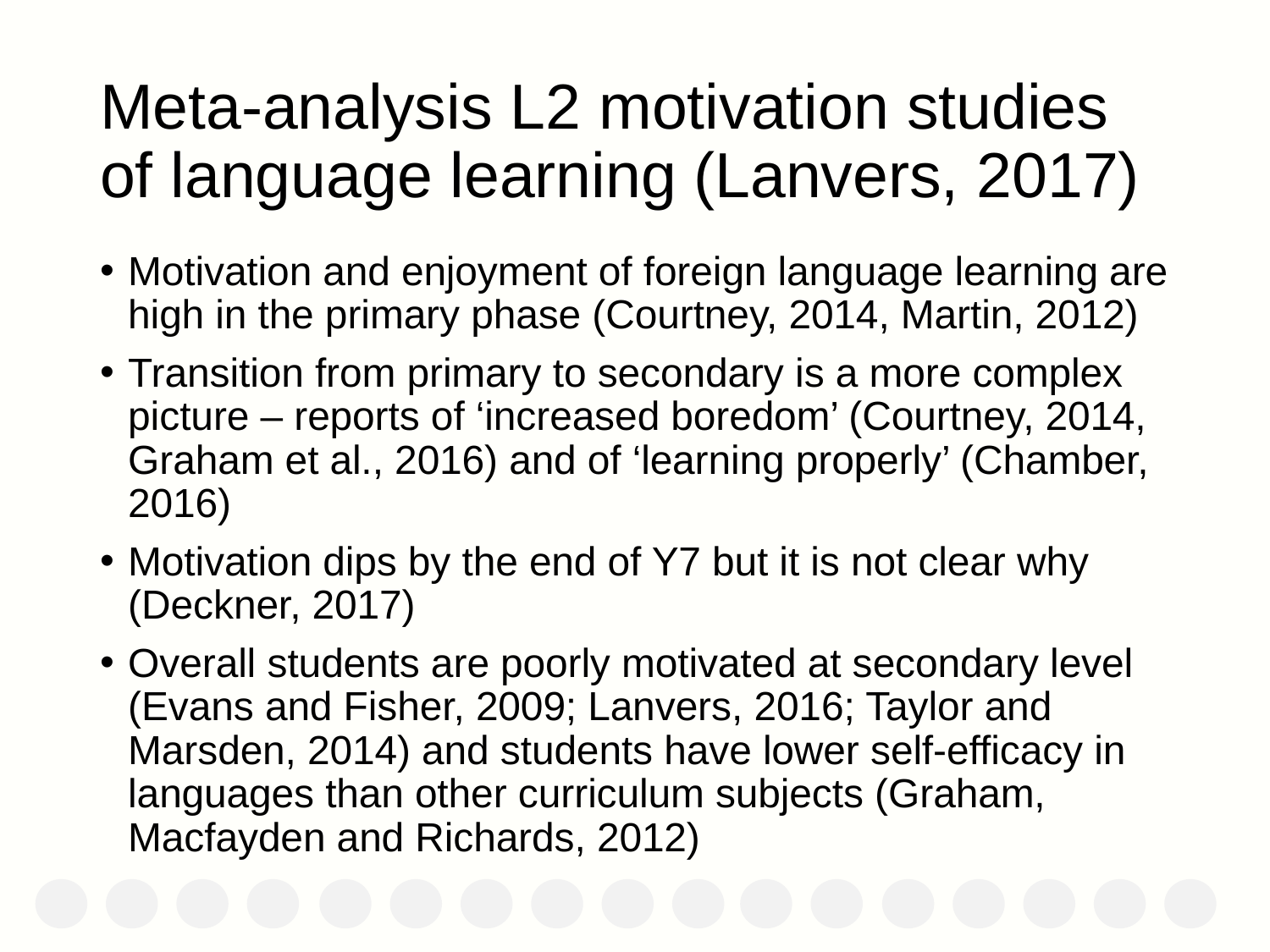

# Meta-analysis L2 motivation studies of language learning (Lanvers, 2017)
Motivation and enjoyment of foreign language learning are high in the primary phase (Courtney, 2014, Martin, 2012)
Transition from primary to secondary is a more complex picture – reports of ‘increased boredom’ (Courtney, 2014, Graham et al., 2016) and of ‘learning properly’ (Chamber, 2016)
Motivation dips by the end of Y7 but it is not clear why (Deckner, 2017)
Overall students are poorly motivated at secondary level (Evans and Fisher, 2009; Lanvers, 2016; Taylor and Marsden, 2014) and students have lower self-efficacy in languages than other curriculum subjects (Graham, Macfayden and Richards, 2012)